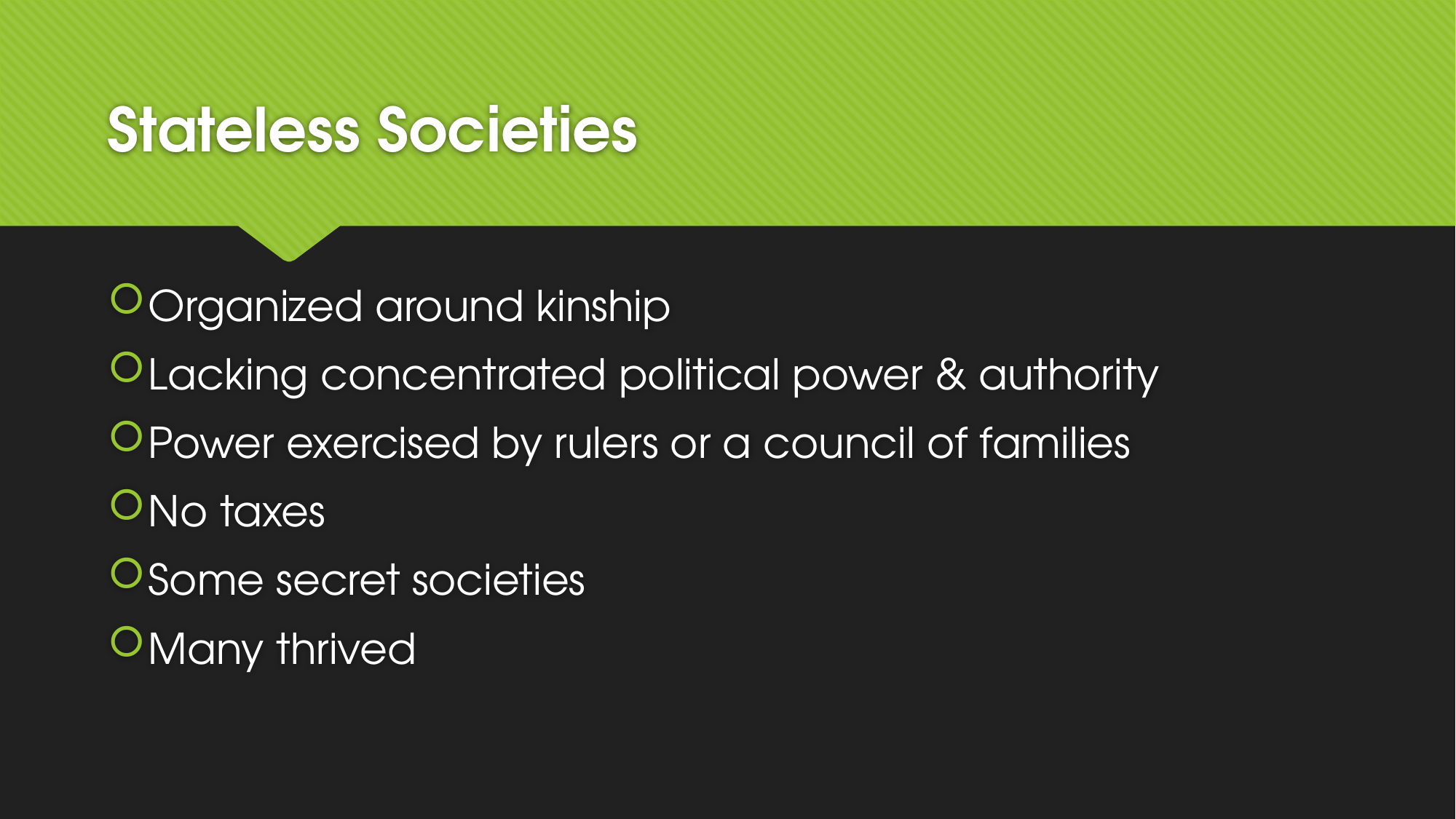

# Stateless Societies
Organized around kinship
Lacking concentrated political power & authority
Power exercised by rulers or a council of families
No taxes
Some secret societies
Many thrived